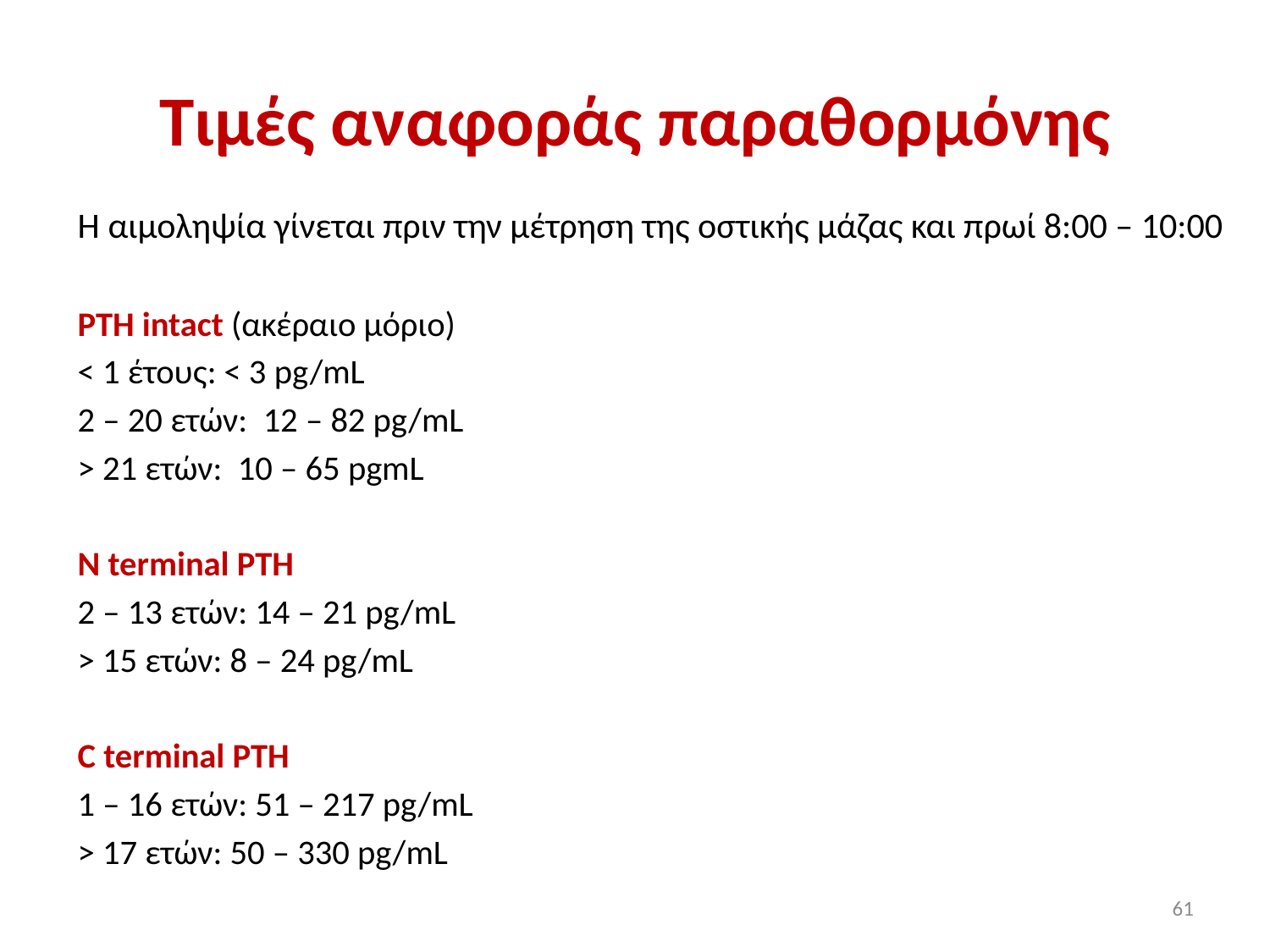

# Τιμές αναφοράς παραθορμόνης
H αιμοληψία γίνεται πριν την μέτρηση της οστικής μάζας και πρωί 8:00 – 10:00

PTH intact (ακέραιο μόριο)
< 1 έτους: < 3 pg/mL
2 – 20 ετών:  12 – 82 pg/mL
> 21 ετών:  10 – 65 pgmL

N terminal PTH
2 – 13 ετών: 14 – 21 pg/mL
> 15 ετών: 8 – 24 pg/mL

C terminal PTH
1 – 16 ετών: 51 – 217 pg/mL
> 17 ετών: 50 – 330 pg/mL

61